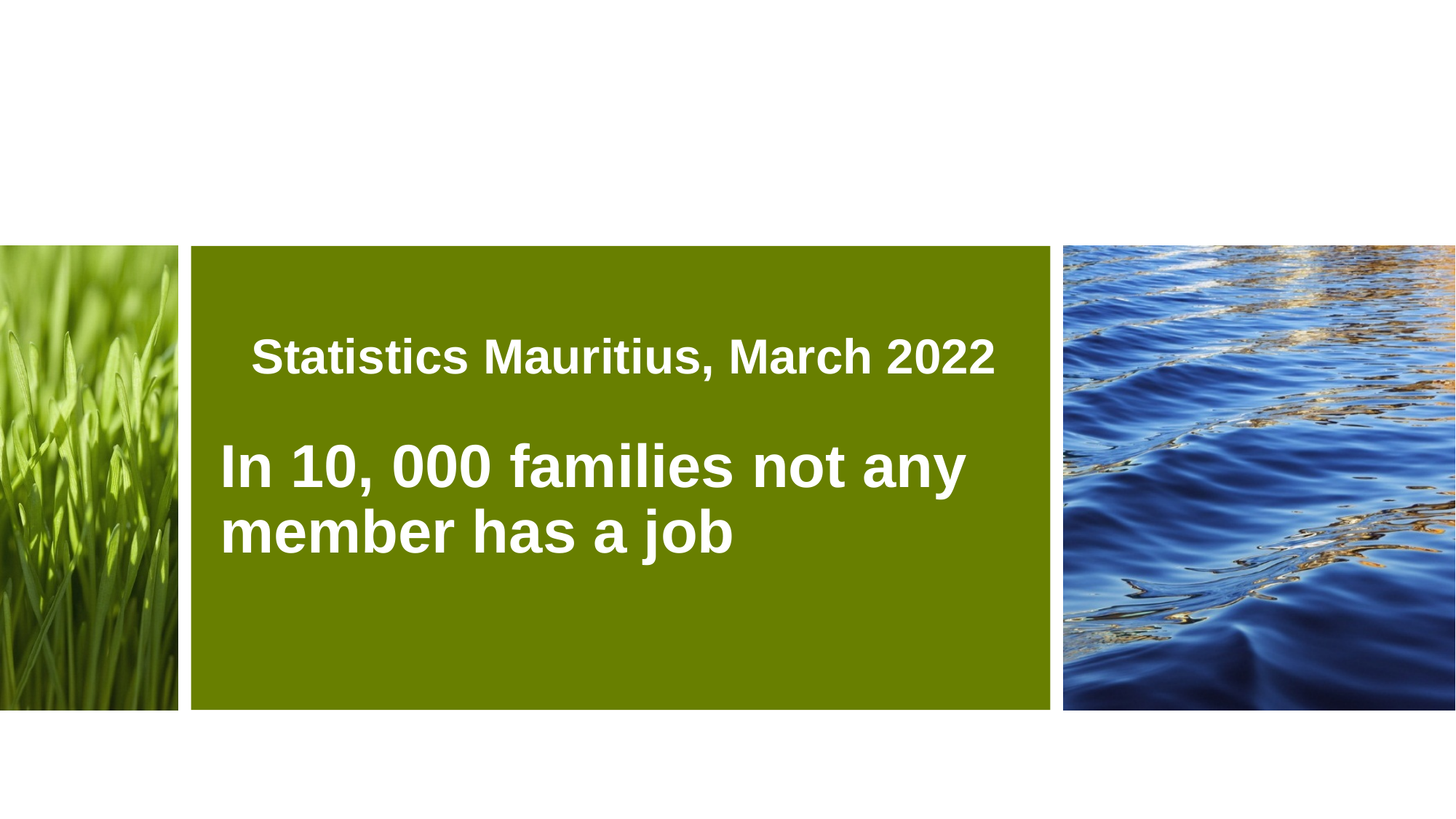

# Statistics Mauritius, March 2022
In 10, 000 families not any member has a job